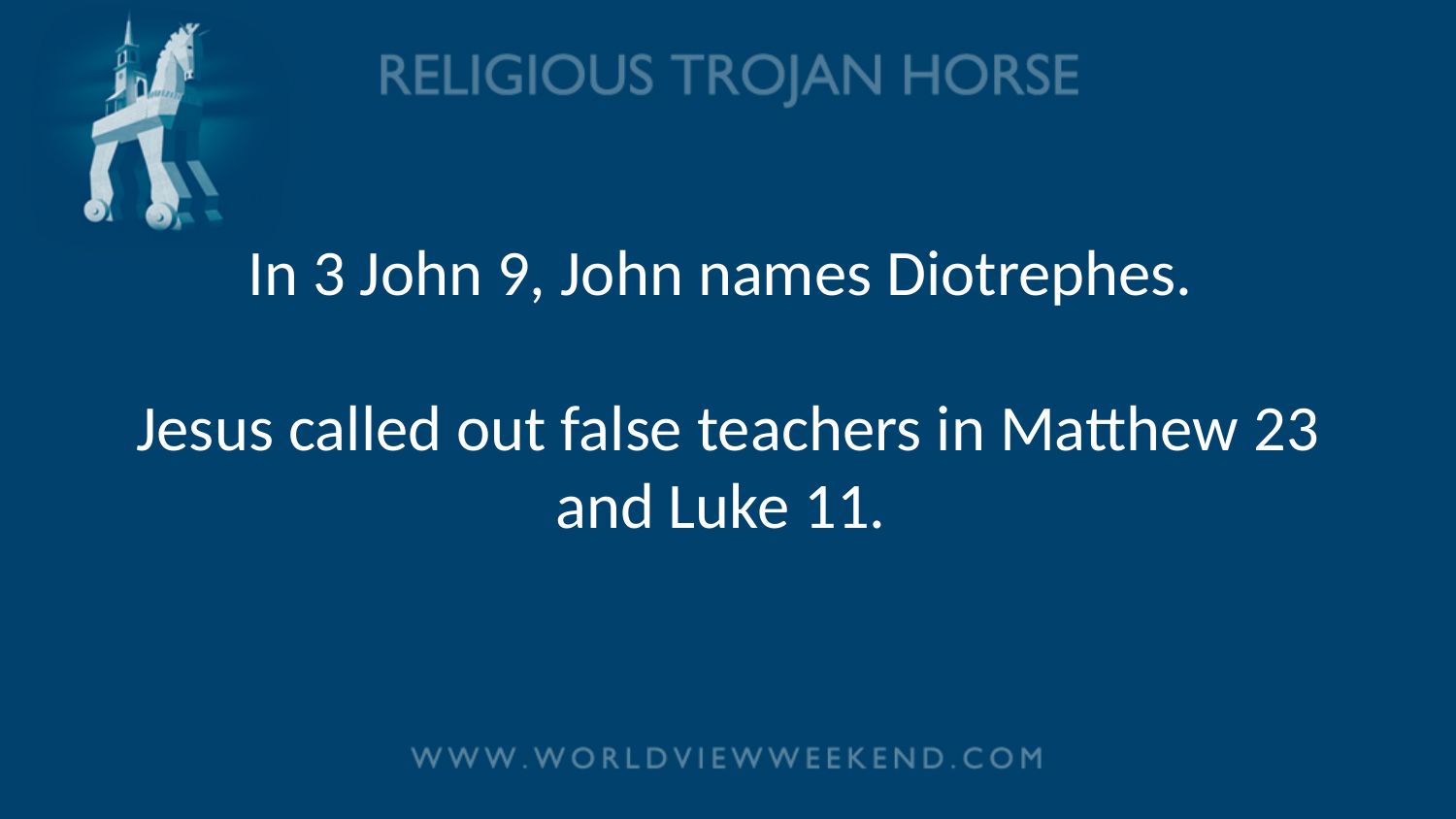

# In 3 John 9, John names Diotrephes. Jesus called out false teachers in Matthew 23 and Luke 11.